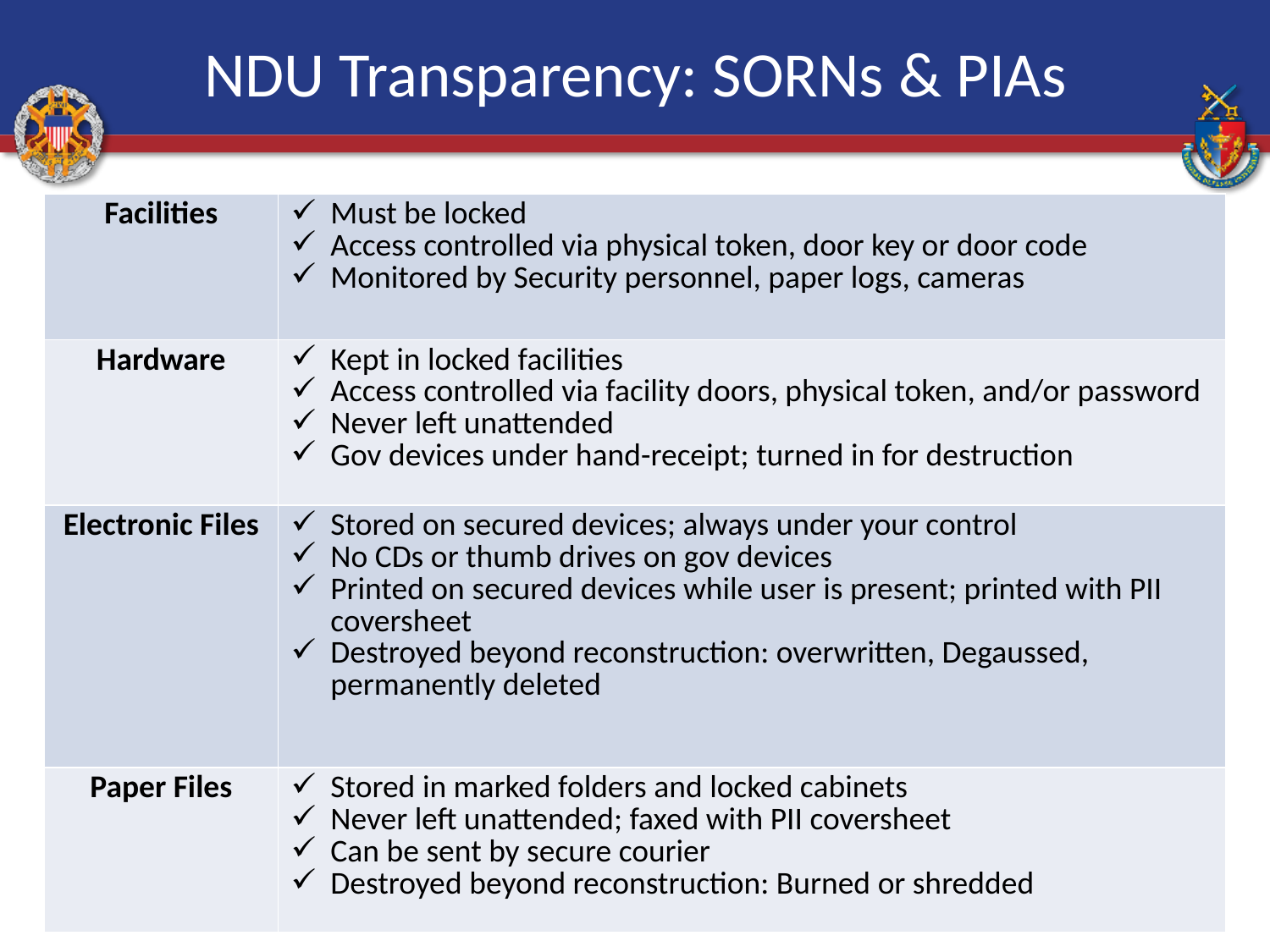

NDU Transparency: SORNs & PIAs

A System of Records (SOR): Any DoD-controlled repository of records using unique IDs
SOR Notices (SORN): Descriptions of government approved SORs published in the Federal Register, as required by the Privacy Act of 1974 (5 U.S.C. 552a).
NDU currently has one SORN for its NEIS system
NDU SORNs are published by DPCLD at https://dpcld.defense.gov/Privacy/SORNsIndex/DOD-Component-Notices/OSDJS-Article-List/
Privacy Impact Assessments (PIA):  A tool required by the E-Government Act of 2002 to identify privacy risks in programs and SORs across their lifecycle.
NDU’s NEIS PIA has been approved 31 AUG 2020
NDU PIAs are published by DPCLD at https://dpcld.defense.gov/Privacy/Privacy-Impact-Assessment/
Social Security Reduction Plan: DOD Instruction 1000.30, “Reduction of Social Security Number (SSN) Use Within DOD” requires components to evaluate how SSNs are used and to eliminate them if possible.
NDU’s SSN Justification Memo for USMS/DataMart re-resubmitted JUNE 2022
| Facilities | Must be locked Access controlled via physical token, door key or door code Monitored by Security personnel, paper logs, cameras |
| --- | --- |
| Hardware | Kept in locked facilities Access controlled via facility doors, physical token, and/or password Never left unattended Gov devices under hand-receipt; turned in for destruction |
| Electronic Files | Stored on secured devices; always under your control No CDs or thumb drives on gov devices Printed on secured devices while user is present; printed with PII coversheet Destroyed beyond reconstruction: overwritten, Degaussed, permanently deleted |
| Paper Files | Stored in marked folders and locked cabinets Never left unattended; faxed with PII coversheet Can be sent by secure courier Destroyed beyond reconstruction: Burned or shredded |